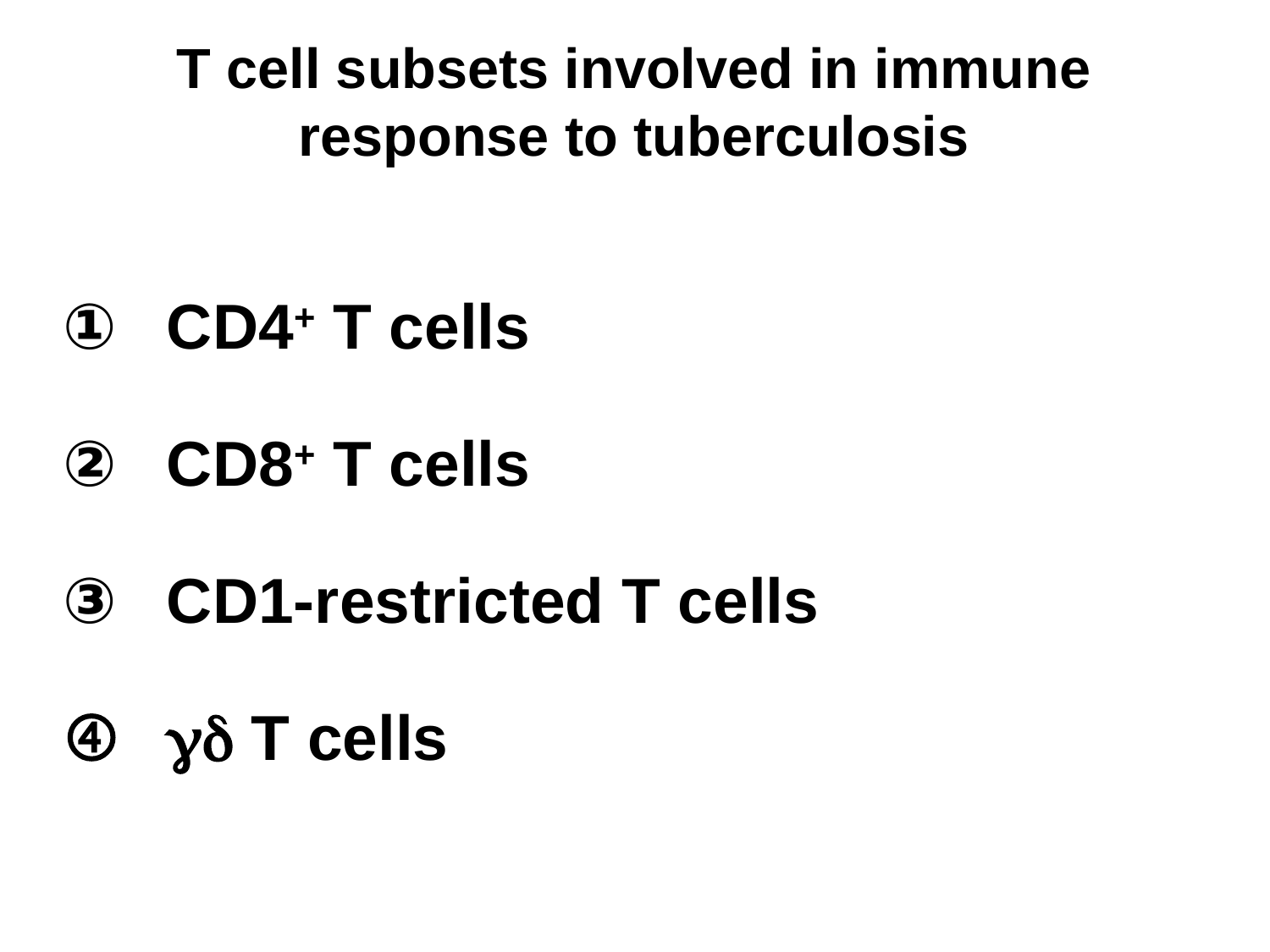

# T cell subsets involved in immune response to tuberculosis
CD4+ T cells
CD8+ T cells
CD1-restricted T cells
γδ T cells